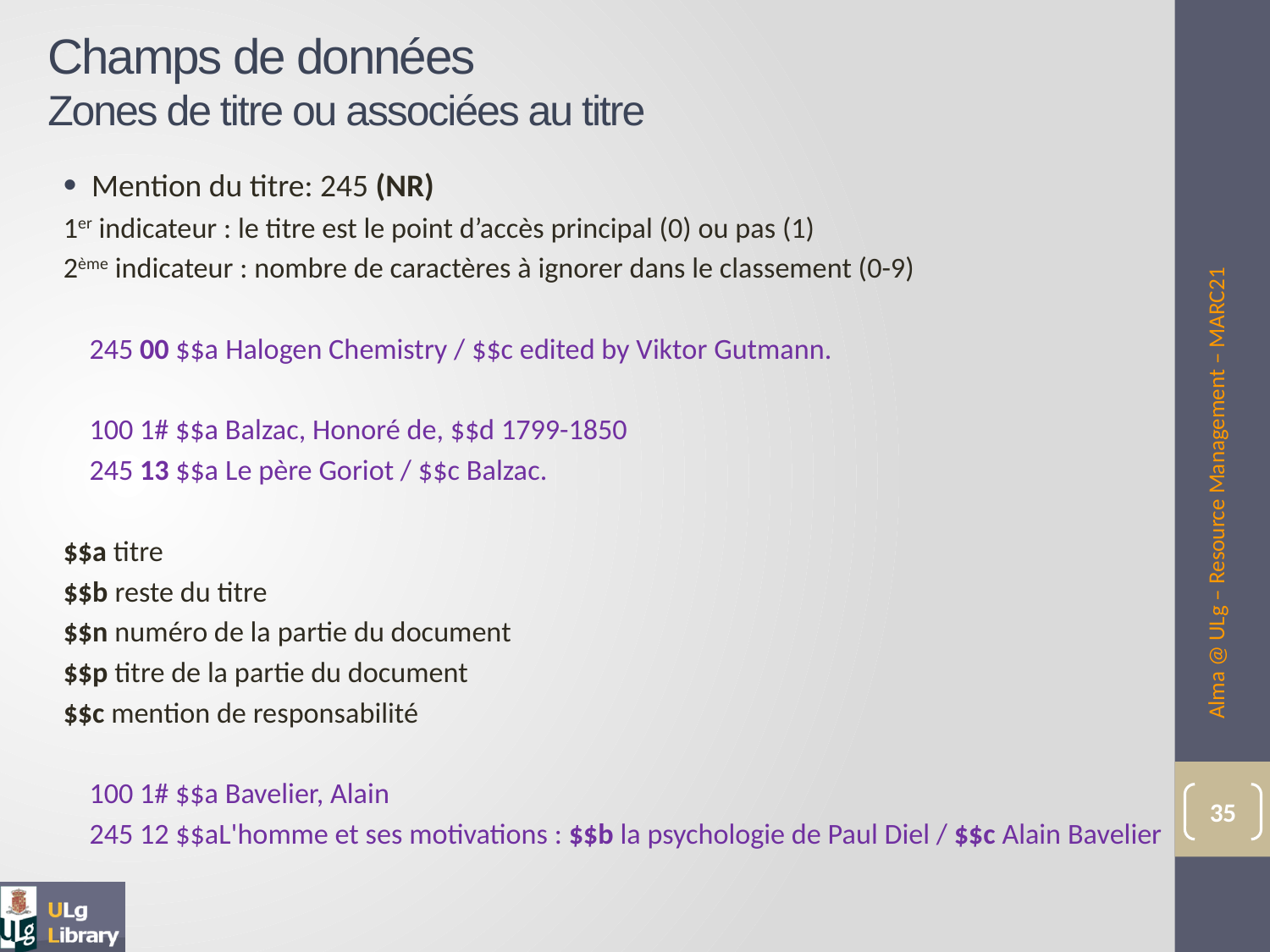

# Champs de données Zones de titre ou associées au titre
Mention du titre: 245 (NR)
1er indicateur : le titre est le point d’accès principal (0) ou pas (1)
2ème indicateur : nombre de caractères à ignorer dans le classement (0-9)

245 00 $$a Halogen Chemistry / $$c edited by Viktor Gutmann.

100 1# $$a Balzac, Honoré de, $$d 1799-1850
245 13 $$a Le père Goriot / $$c Balzac.

$$a titre
$$b reste du titre
$$n numéro de la partie du document
$$p titre de la partie du document
$$c mention de responsabilité

100 1# $$a Bavelier, Alain
245 12 $$aL'homme et ses motivations : $$b la psychologie de Paul Diel / $$c Alain Bavelier

Alma @ ULg – Resource Management – MARC21
35